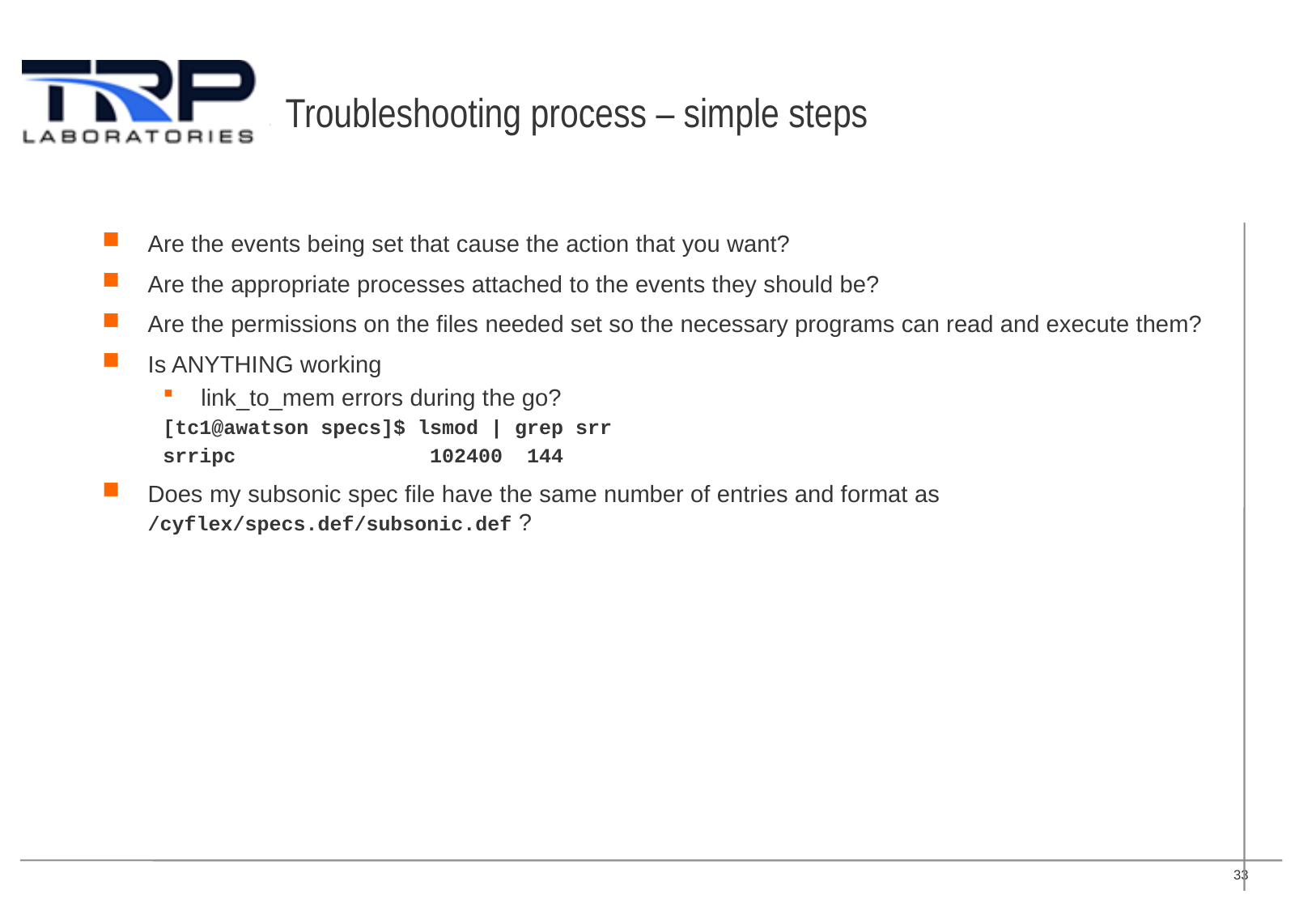

# Troubleshooting process – simple steps
Are the events being set that cause the action that you want?
Are the appropriate processes attached to the events they should be?
Are the permissions on the files needed set so the necessary programs can read and execute them?
Is ANYTHING working
link_to_mem errors during the go?
[tc1@awatson specs]$ lsmod | grep srr
srripc                102400  144
Does my subsonic spec file have the same number of entries and format as /cyflex/specs.def/subsonic.def ?